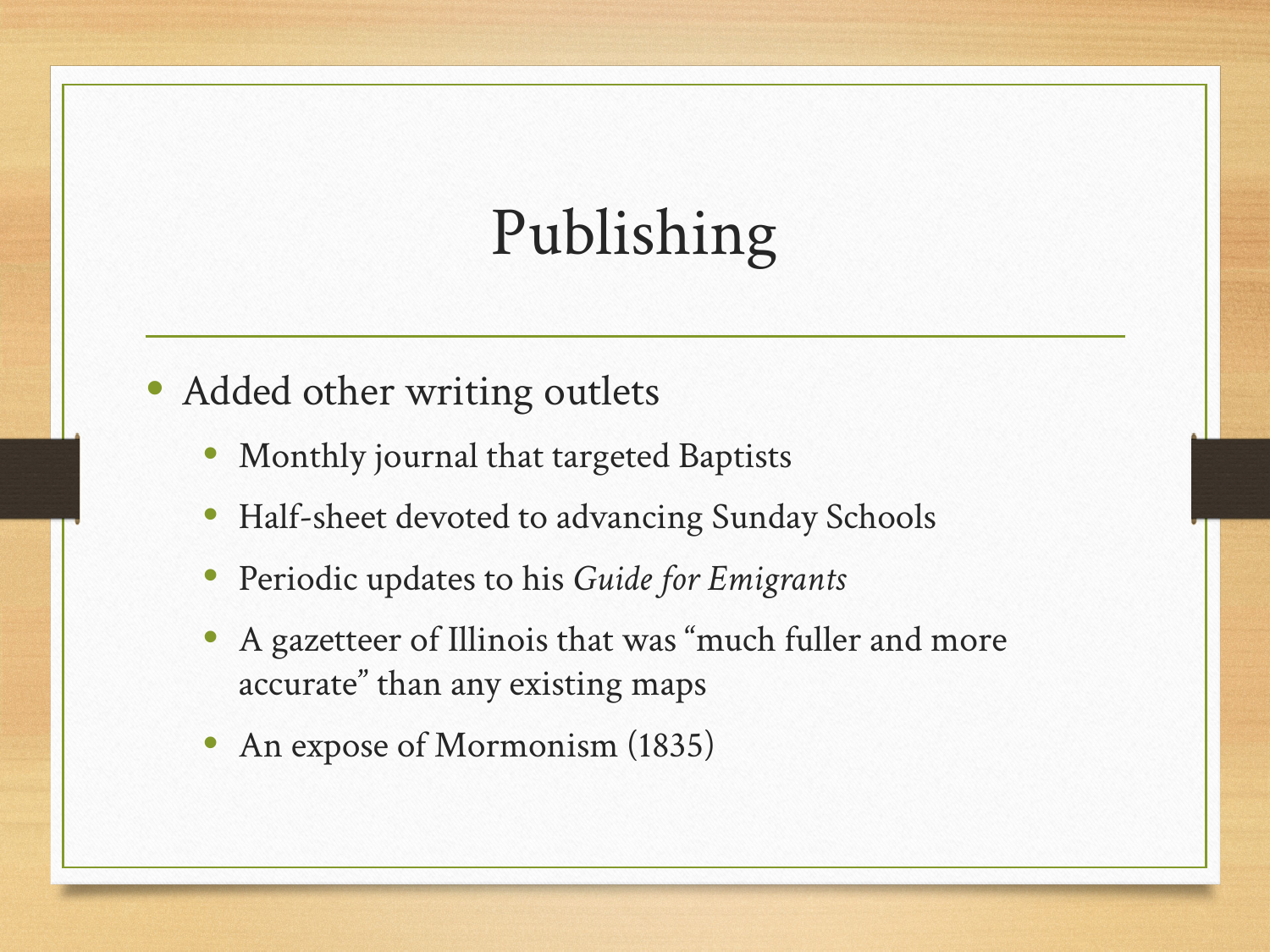

# Publishing
Added other writing outlets
Monthly journal that targeted Baptists
Half-sheet devoted to advancing Sunday Schools
Periodic updates to his Guide for Emigrants
A gazetteer of Illinois that was “much fuller and more accurate” than any existing maps
An expose of Mormonism (1835)